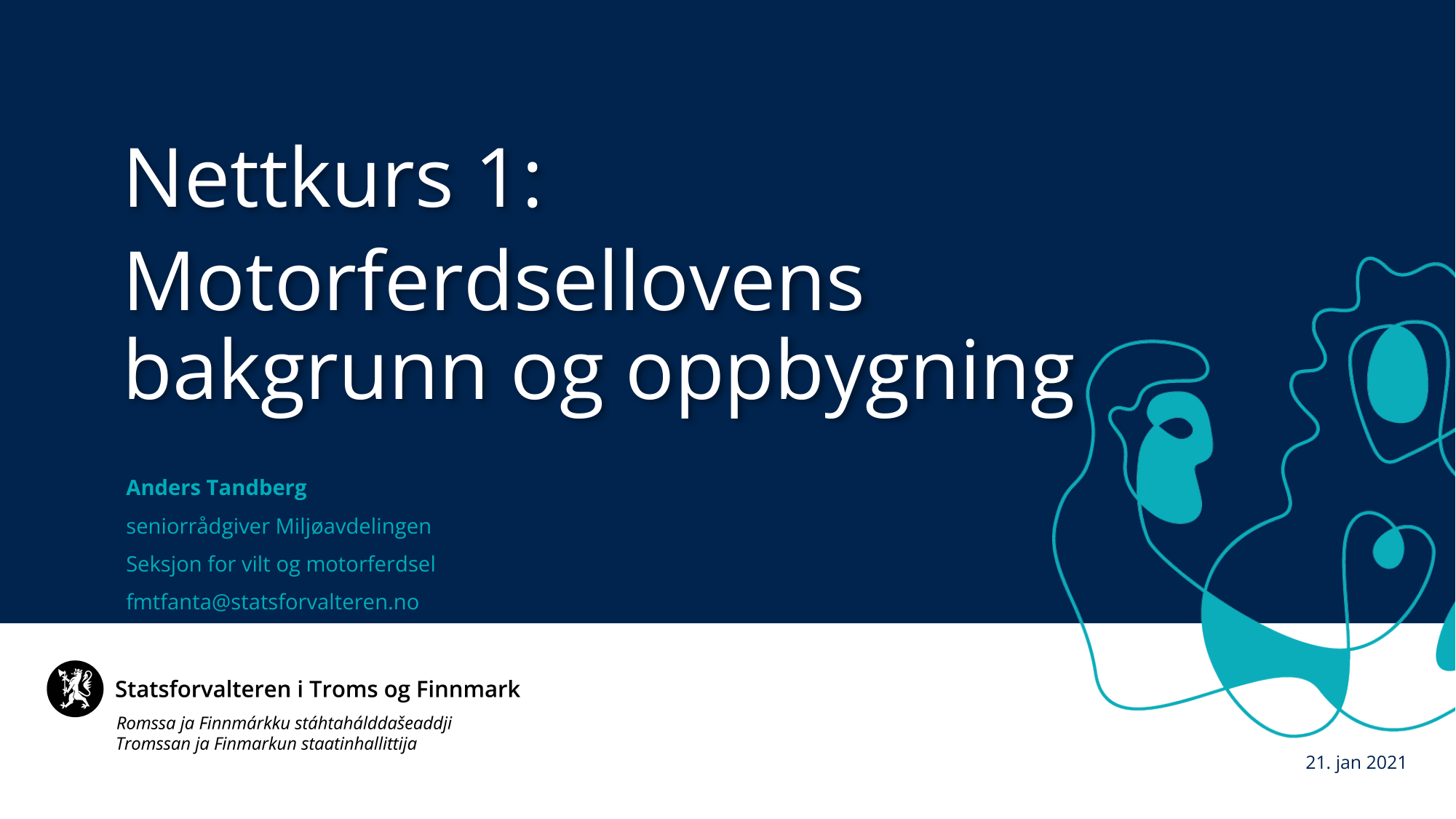

Nettkurs 1:
Motorferdsellovens bakgrunn og oppbygning
Anders Tandberg
seniorrådgiver Miljøavdelingen
Seksjon for vilt og motorferdsel
fmtfanta@statsforvalteren.no
21. jan 2021